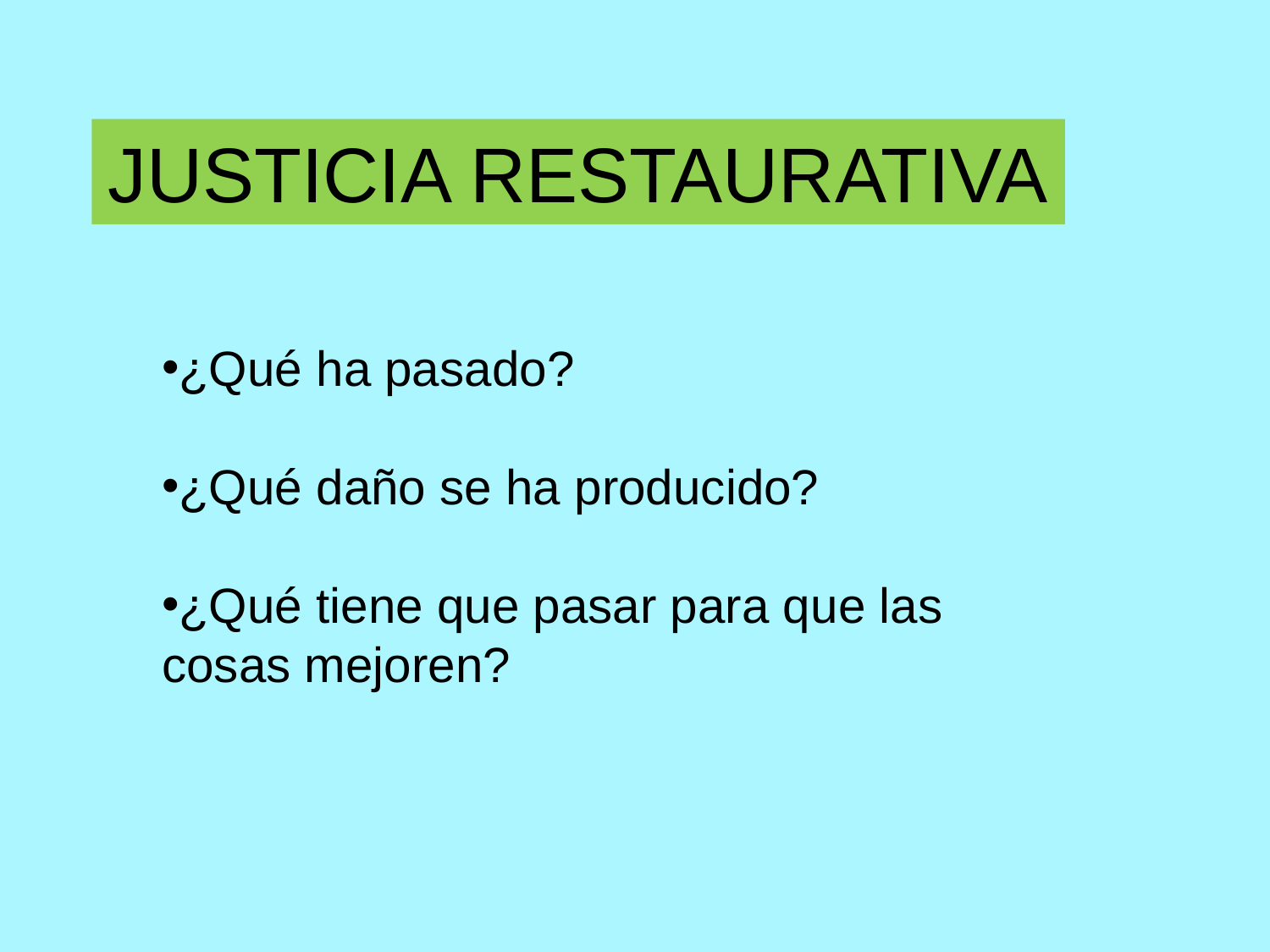

#
JUSTICIA RESTAURATIVA
¿Qué ha pasado?

¿Qué daño se ha producido?

¿Qué tiene que pasar para que las cosas mejoren?